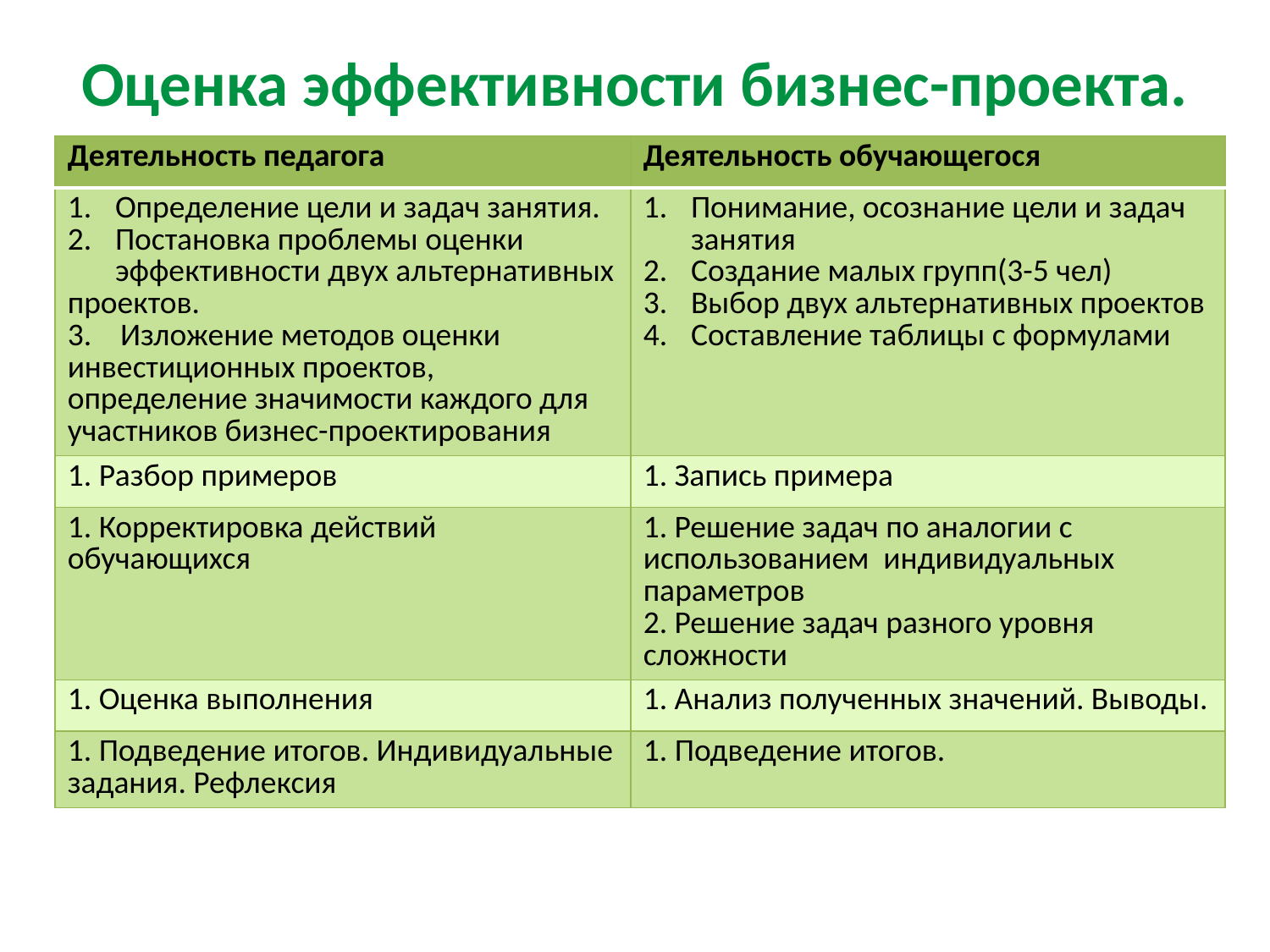

# Оценка эффективности бизнес-проекта.
| Деятельность педагога | Деятельность обучающегося |
| --- | --- |
| Определение цели и задач занятия. Постановка проблемы оценки эффективности двух альтернативных проектов. 3. Изложение методов оценки инвестиционных проектов, определение значимости каждого для участников бизнес-проектирования | Понимание, осознание цели и задач занятия Создание малых групп(3-5 чел) Выбор двух альтернативных проектов Составление таблицы с формулами |
| 1. Разбор примеров | 1. Запись примера |
| 1. Корректировка действий обучающихся | 1. Решение задач по аналогии с использованием индивидуальных параметров 2. Решение задач разного уровня сложности |
| 1. Оценка выполнения | 1. Анализ полученных значений. Выводы. |
| 1. Подведение итогов. Индивидуальные задания. Рефлексия | 1. Подведение итогов. |